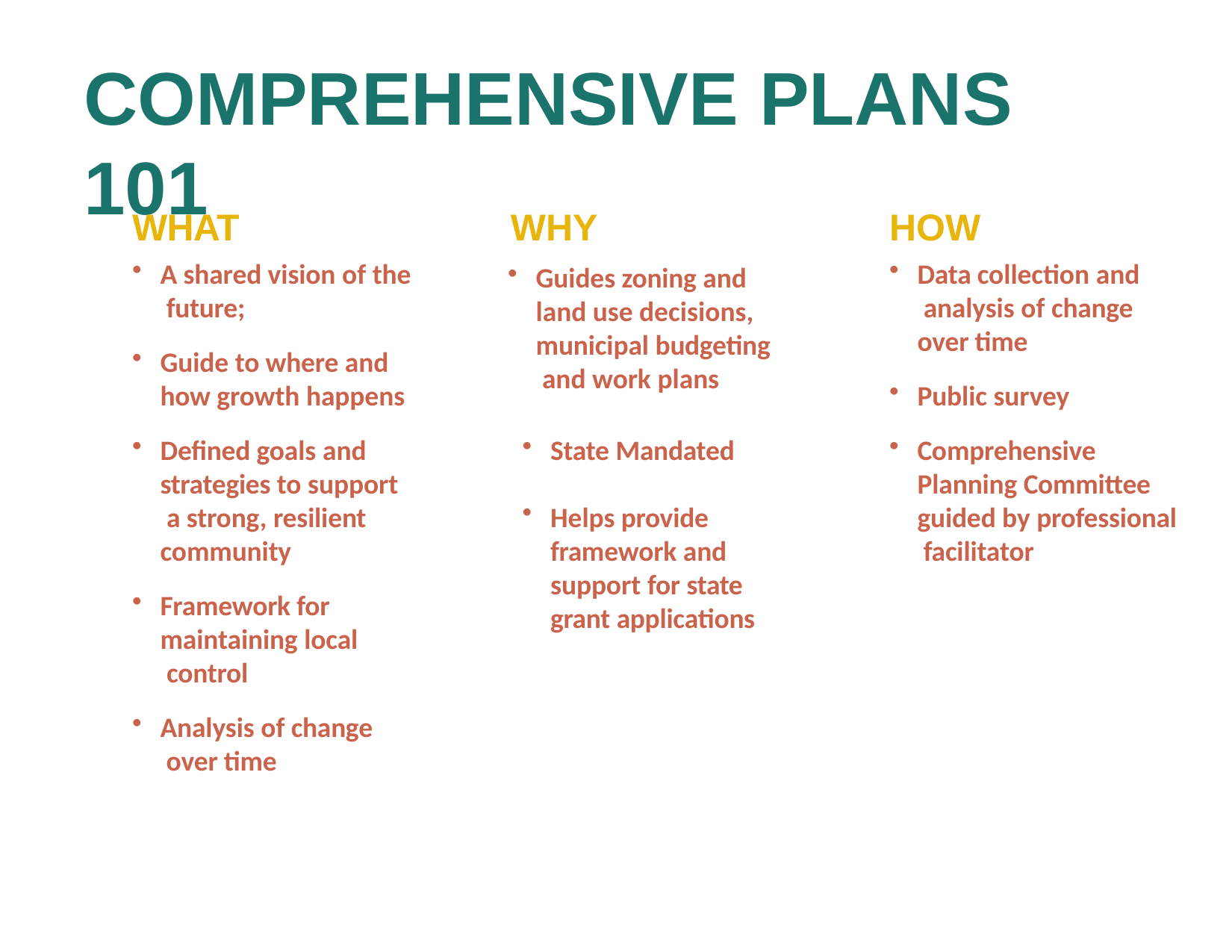

# COMPREHENSIVE PLANS 101
WHAT
A shared vision of the  future;
WHY
HOW
Data collection and  analysis of change  over time
Guides zoning and  land use decisions,  municipal budgeting  and work plans
Guide to where and  how growth happens
Public survey
Defined goals and  strategies to support  a strong, resilient  community
State Mandated
Comprehensive  Planning Committee  guided by professional  facilitator
Helps provide  framework and  support for state  grant applications
Framework for  maintaining local  control
Analysis of change  over time